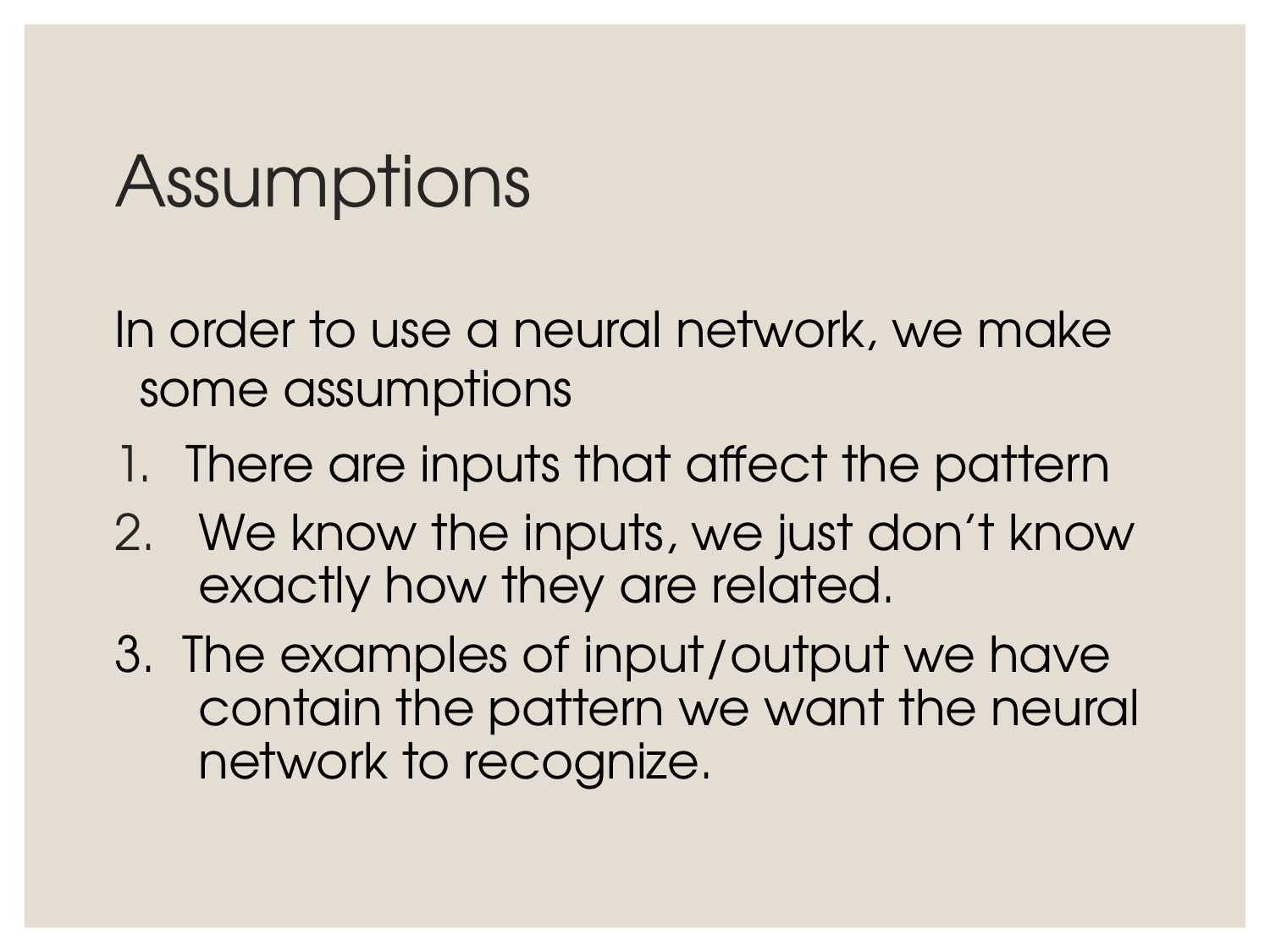

# Assumptions
In order to use a neural network, we make some assumptions
There are inputs that affect the pattern
We know the inputs, we just don’t know exactly how they are related.
3.  The examples of input/output we have contain the pattern we want the neural network to recognize.